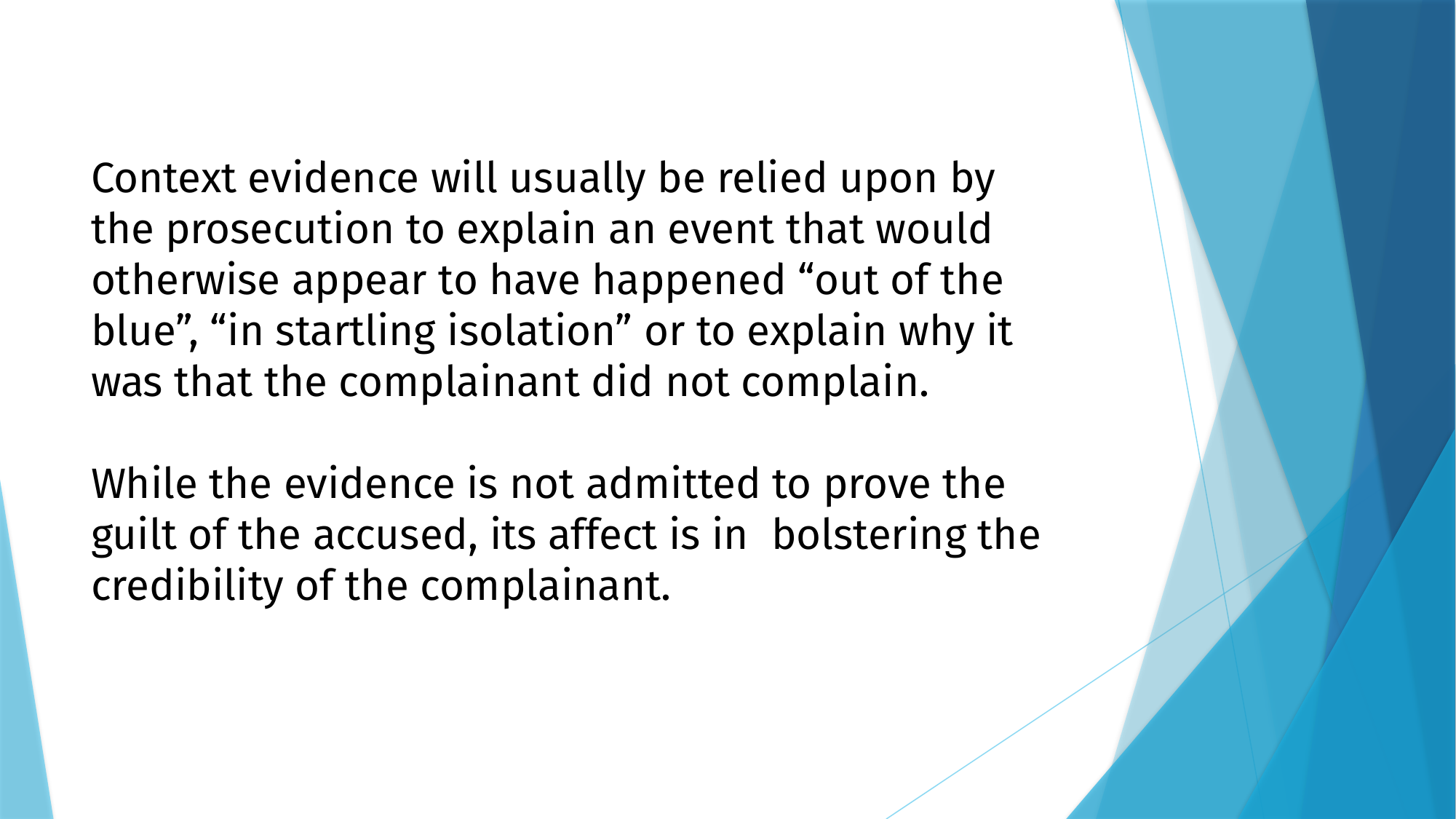

Context evidence will usually be relied upon by the prosecution to explain an event that would otherwise appear to have happened “out of the blue”, “in startling isolation” or to explain why it was that the complainant did not complain.

While the evidence is not admitted to prove the guilt of the accused, its affect is in  bolstering the credibility of the complainant.